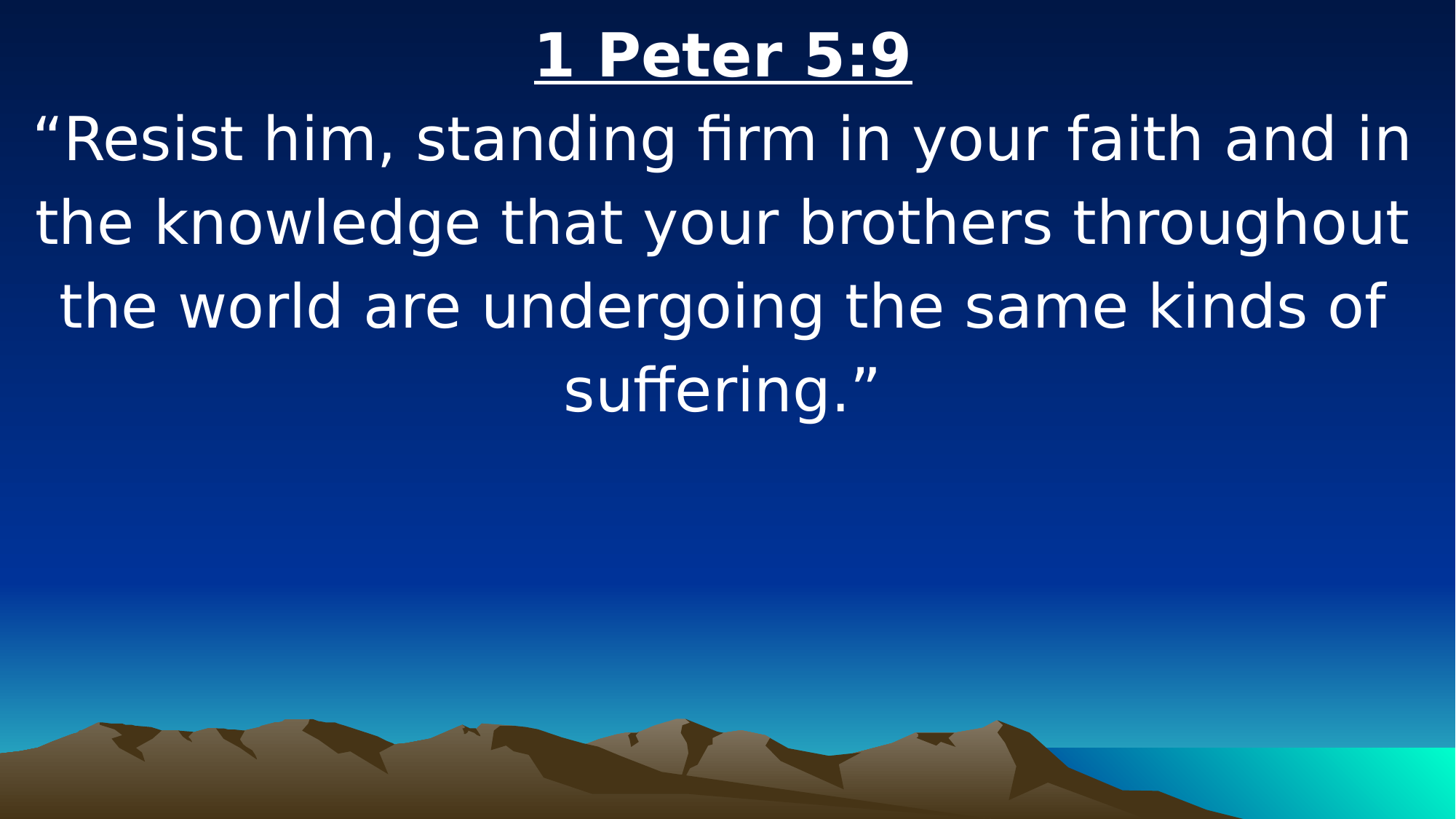

1 Peter 5:9
“Resist him, standing firm in your faith and in the knowledge that your brothers throughout the world are undergoing the same kinds of suffering.”